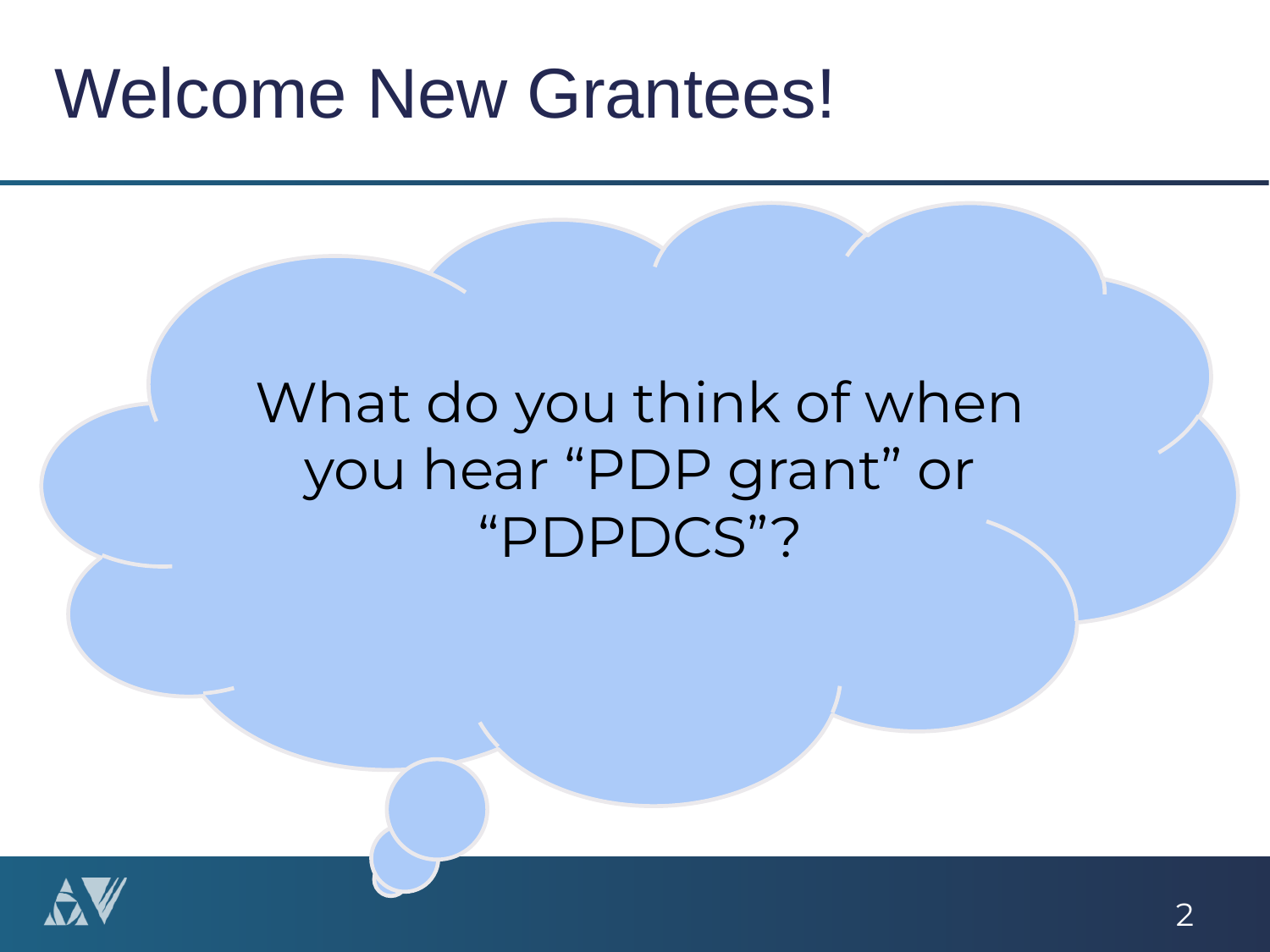

# Welcome New Grantees!

What do you think of when you hear “PDP grant” or “PDPDCS”?
2